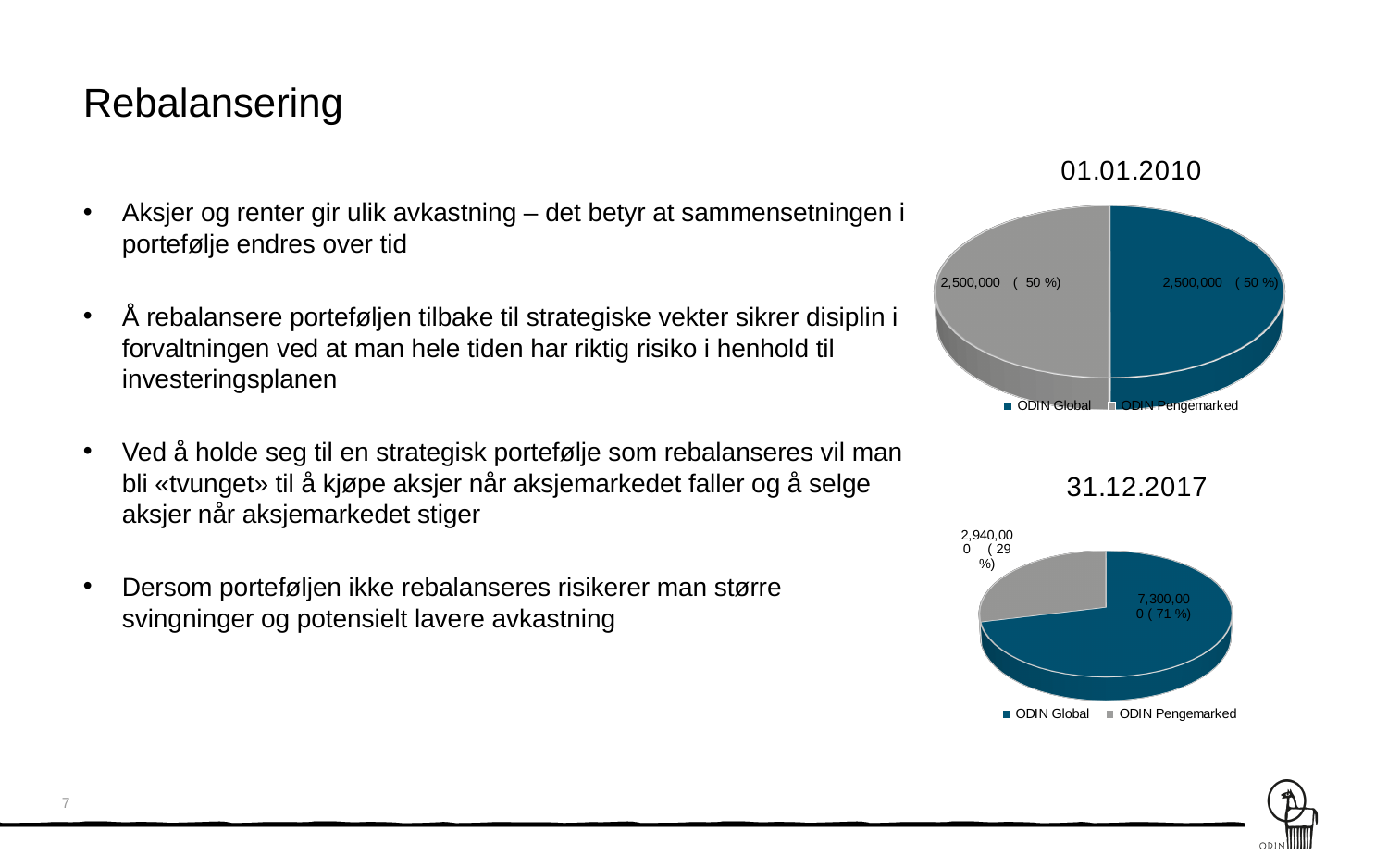

# Rebalansering

[unsupported chart]

Aksjer og renter gir ulik avkastning – det betyr at sammensetningen i portefølje endres over tid

Å rebalansere porteføljen tilbake til strategiske vekter sikrer disiplin i forvaltningen ved at man hele tiden har riktig risiko i henhold til investeringsplanen

Ved å holde seg til en strategisk portefølje som rebalanseres vil man bli «tvunget» til å kjøpe aksjer når aksjemarkedet faller og å selge aksjer når aksjemarkedet stiger

Dersom porteføljen ikke rebalanseres risikerer man større svingninger og potensielt lavere avkastning

[unsupported chart]

7